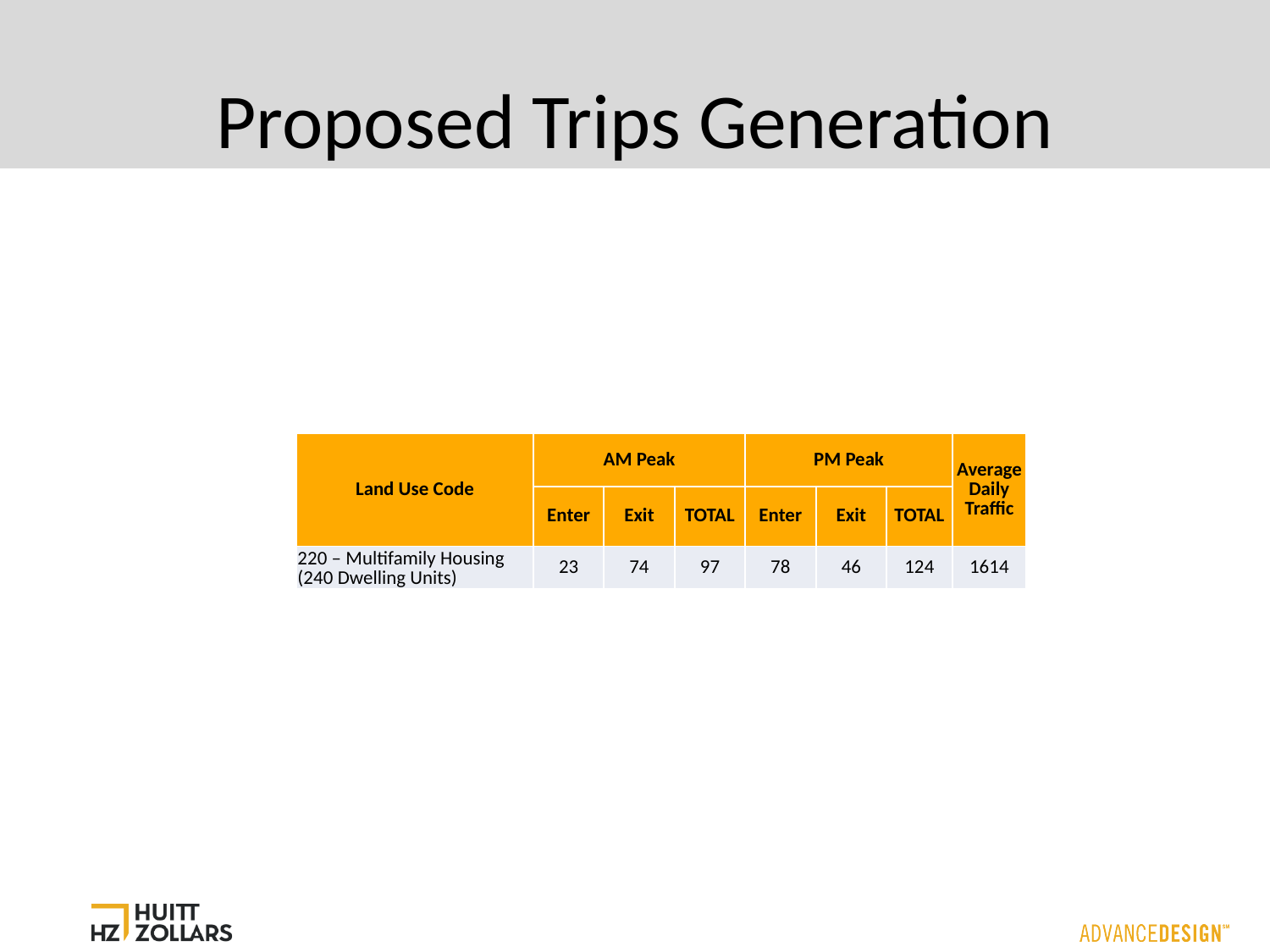

# Proposed Trips Generation
| Land Use Code | AM Peak |  |  | PM Peak |  |  | Average Daily Traffic |
| --- | --- | --- | --- | --- | --- | --- | --- |
|  | Enter | Exit | TOTAL | Enter | Exit | TOTAL |  |
| 220 – Multifamily Housing (240 Dwelling Units) | 23 | 74 | 97 | 78 | 46 | 124 | 1614 |